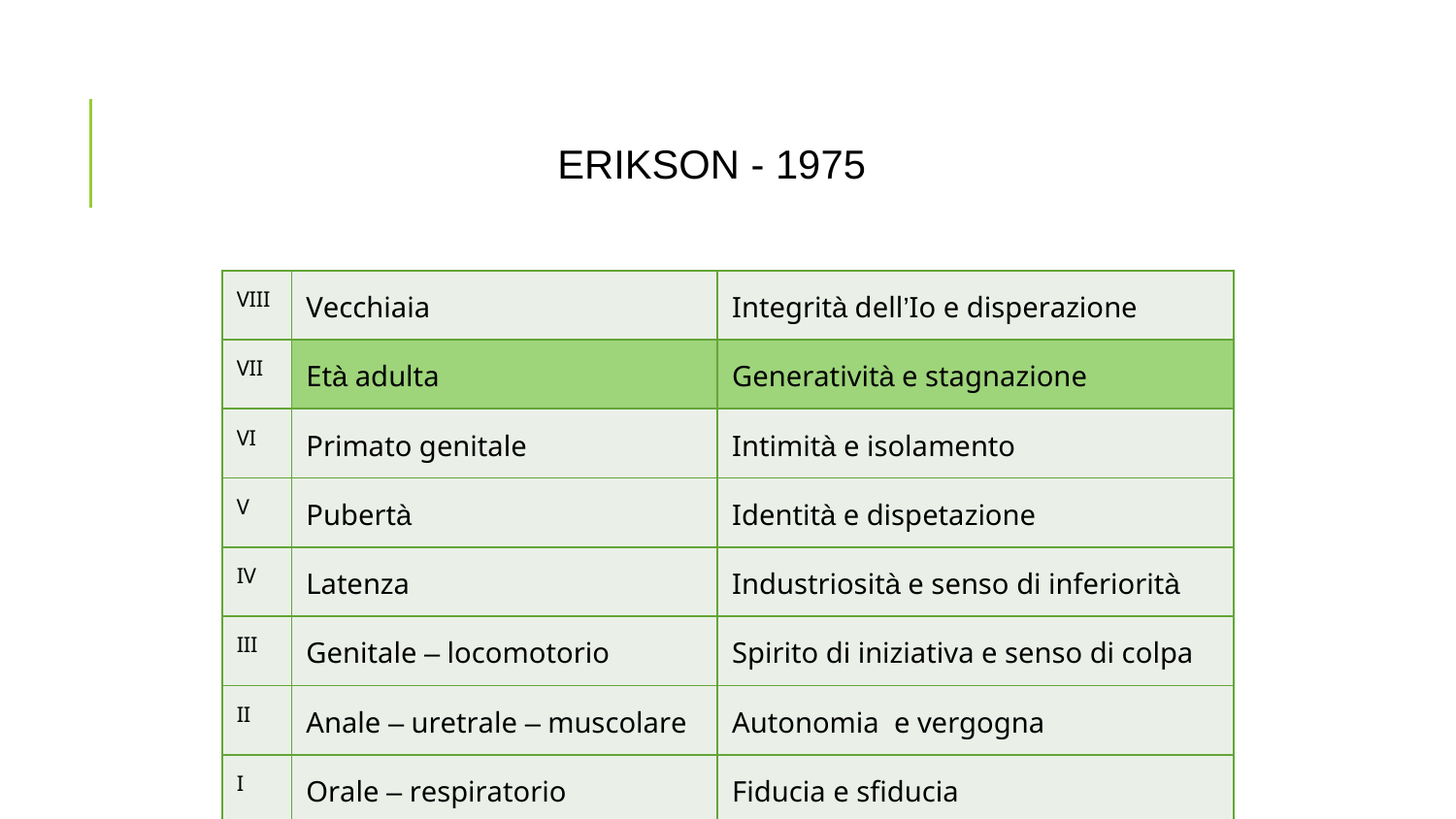

# ERIKSON - 1975

| VIII | Vecchiaia | Integrità dell’Io e disperazione |
| --- | --- | --- |
| VII | Età adulta | Generatività e stagnazione |
| VI | Primato genitale | Intimità e isolamento |
| V | Pubertà | Identità e dispetazione |
| IV | Latenza | Industriosità e senso di inferiorità |
| III | Genitale – locomotorio | Spirito di iniziativa e senso di colpa |
| II | Anale – uretrale – muscolare | Autonomia e vergogna |
| I | Orale – respiratorio | Fiducia e sfiducia |